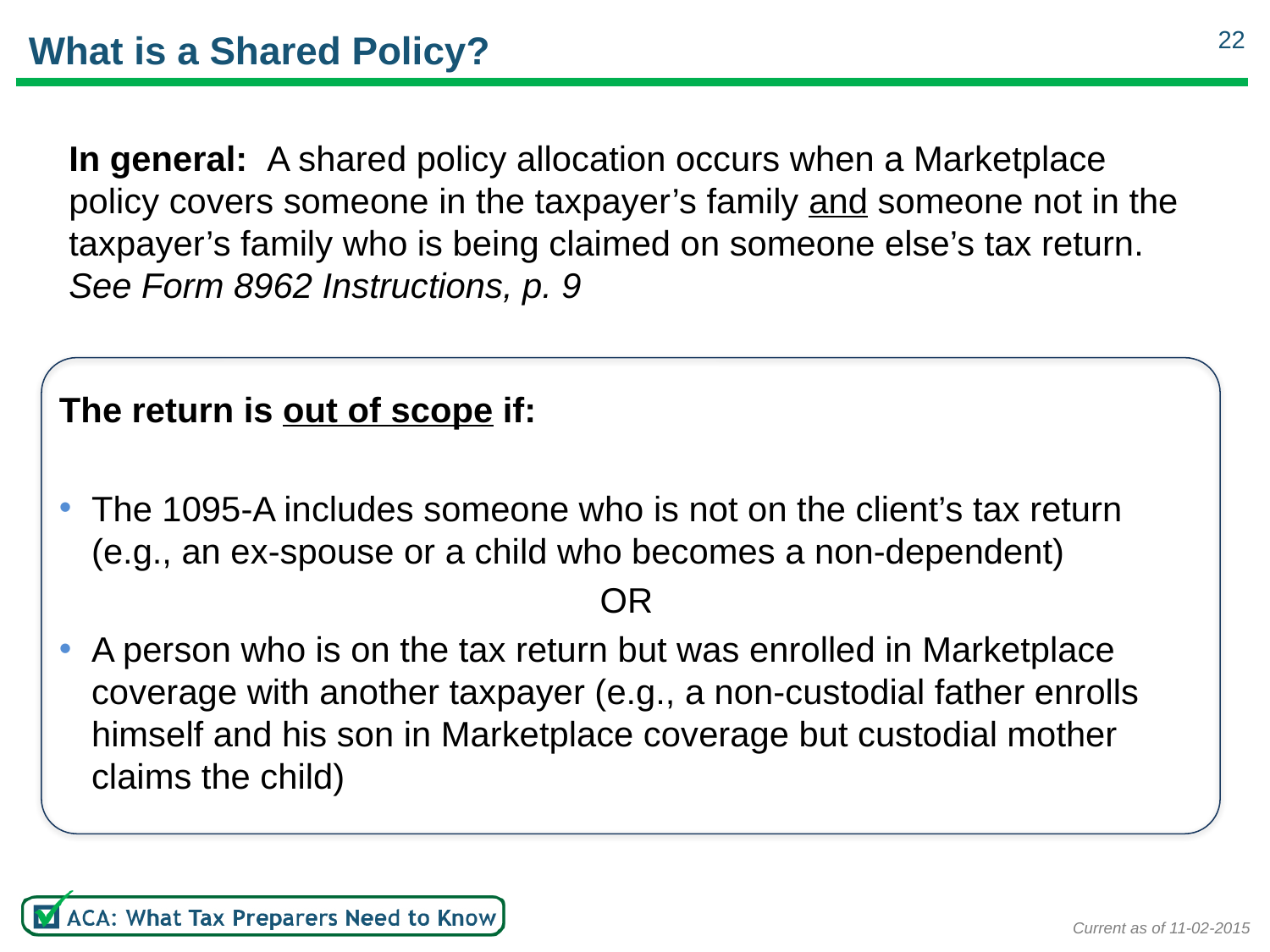

# What is a Shared Policy?
22
In general:  A shared policy allocation occurs when a Marketplace policy covers someone in the taxpayer’s family and someone not in the taxpayer’s family who is being claimed on someone else’s tax return. See Form 8962 Instructions, p. 9

The return is out of scope if:

The 1095-A includes someone who is not on the client’s tax return (e.g., an ex-spouse or a child who becomes a non-dependent)
OR
A person who is on the tax return but was enrolled in Marketplace coverage with another taxpayer (e.g., a non-custodial father enrolls himself and his son in Marketplace coverage but custodial mother claims the child)